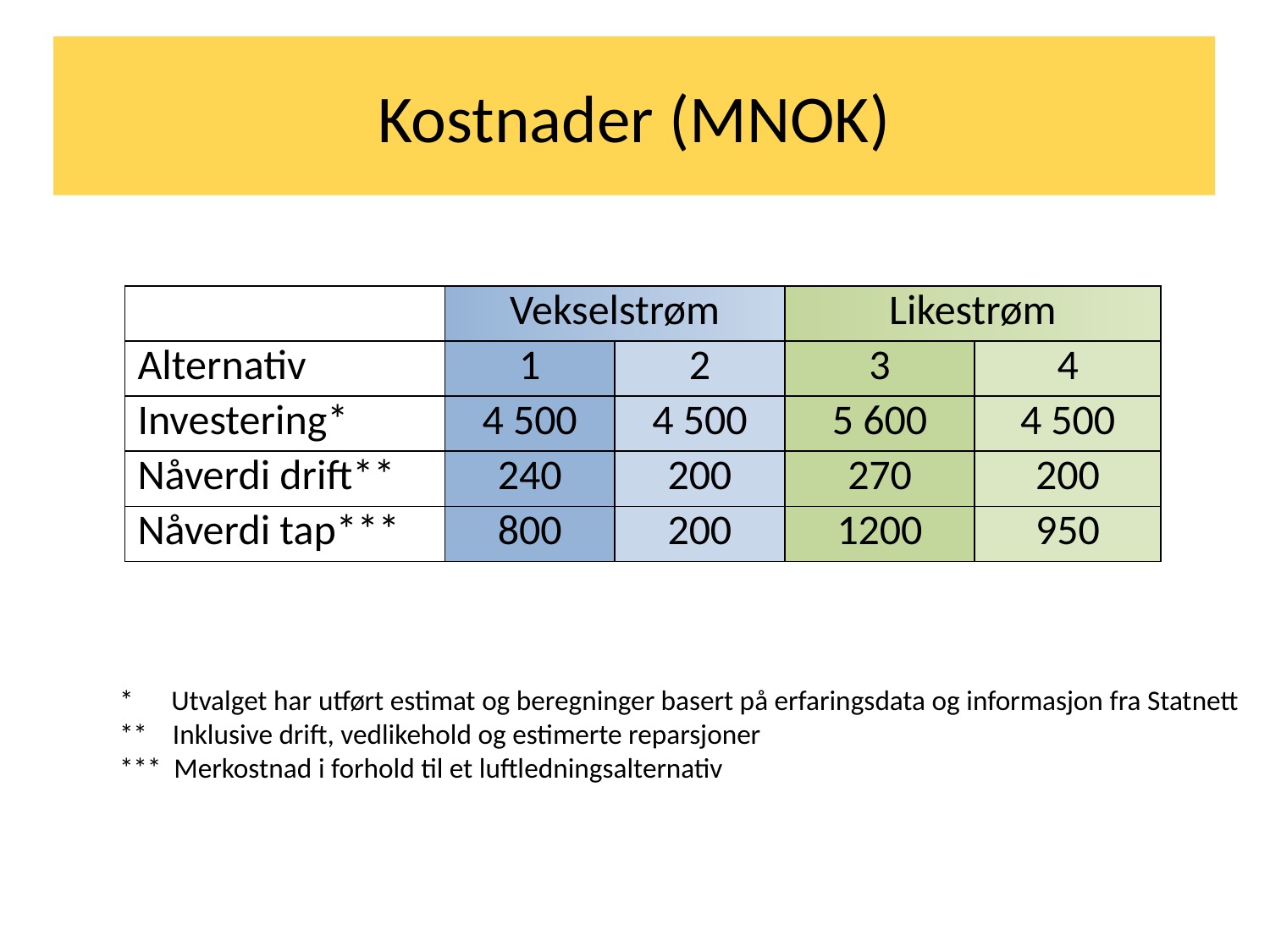

Kostnader (MNOK)
|  | Vekselstrøm |  | Likestrøm |  |
| --- | --- | --- | --- | --- |
| Alternativ | 1 | 2 | 3 | 4 |
| Investering\* | 4 500 | 4 500 | 5 600 | 4 500 |
| Nåverdi drift\*\* | 240 | 200 | 270 | 200 |
| Nåverdi tap\*\*\* | 800 | 200 | 1200 | 950 |
*      Utvalget har utført estimat og beregninger basert på erfaringsdata og informasjon fra Statnett
**    Inklusive drift, vedlikehold og estimerte reparsjoner
***  Merkostnad i forhold til et luftledningsalternativ